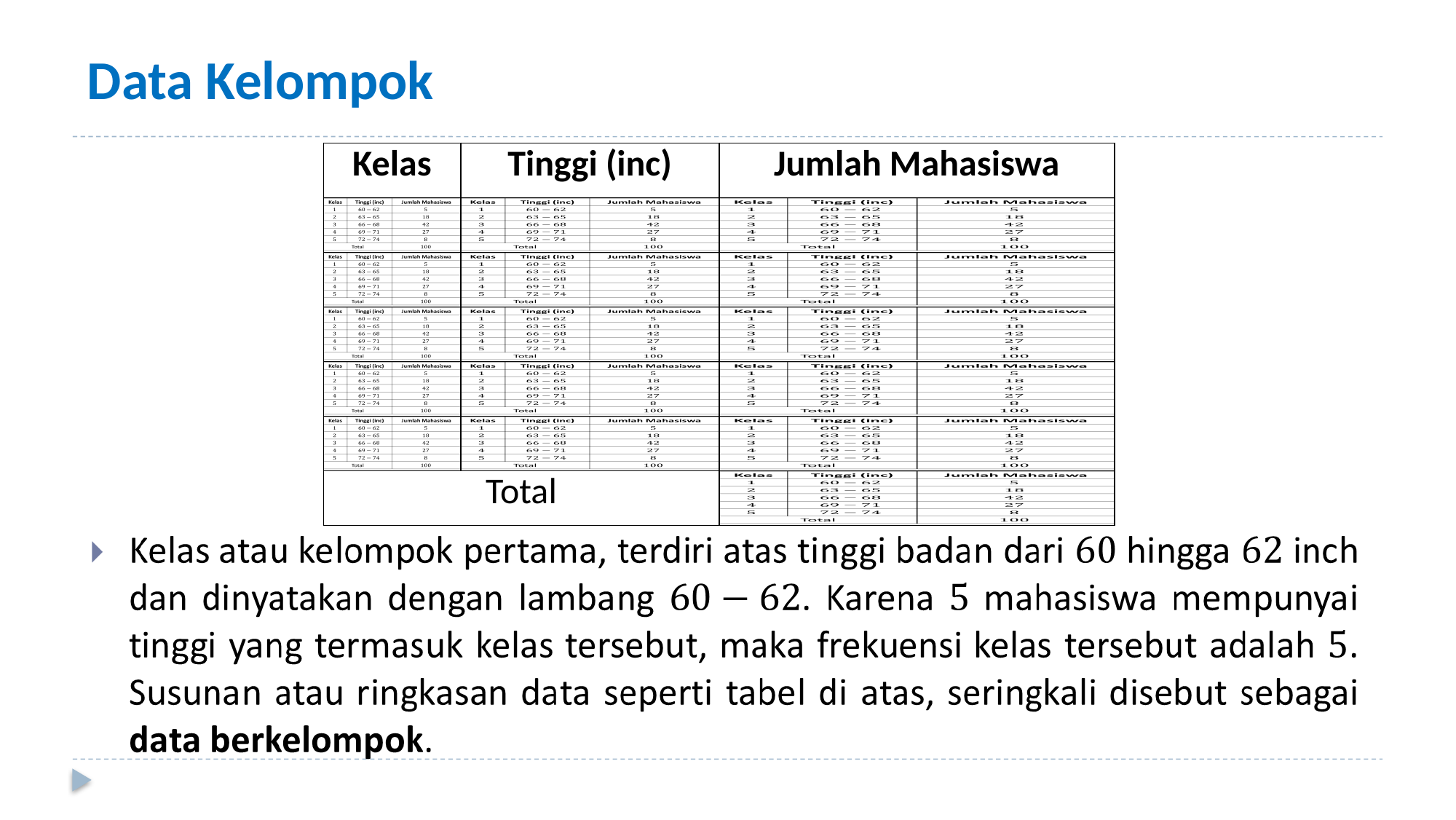

# Data Kelompok
| Kelas | Tinggi (inc) | Jumlah Mahasiswa |
| --- | --- | --- |
|  |  |  |
|  |  |  |
|  |  |  |
|  |  |  |
|  |  |  |
| Total |  |  |